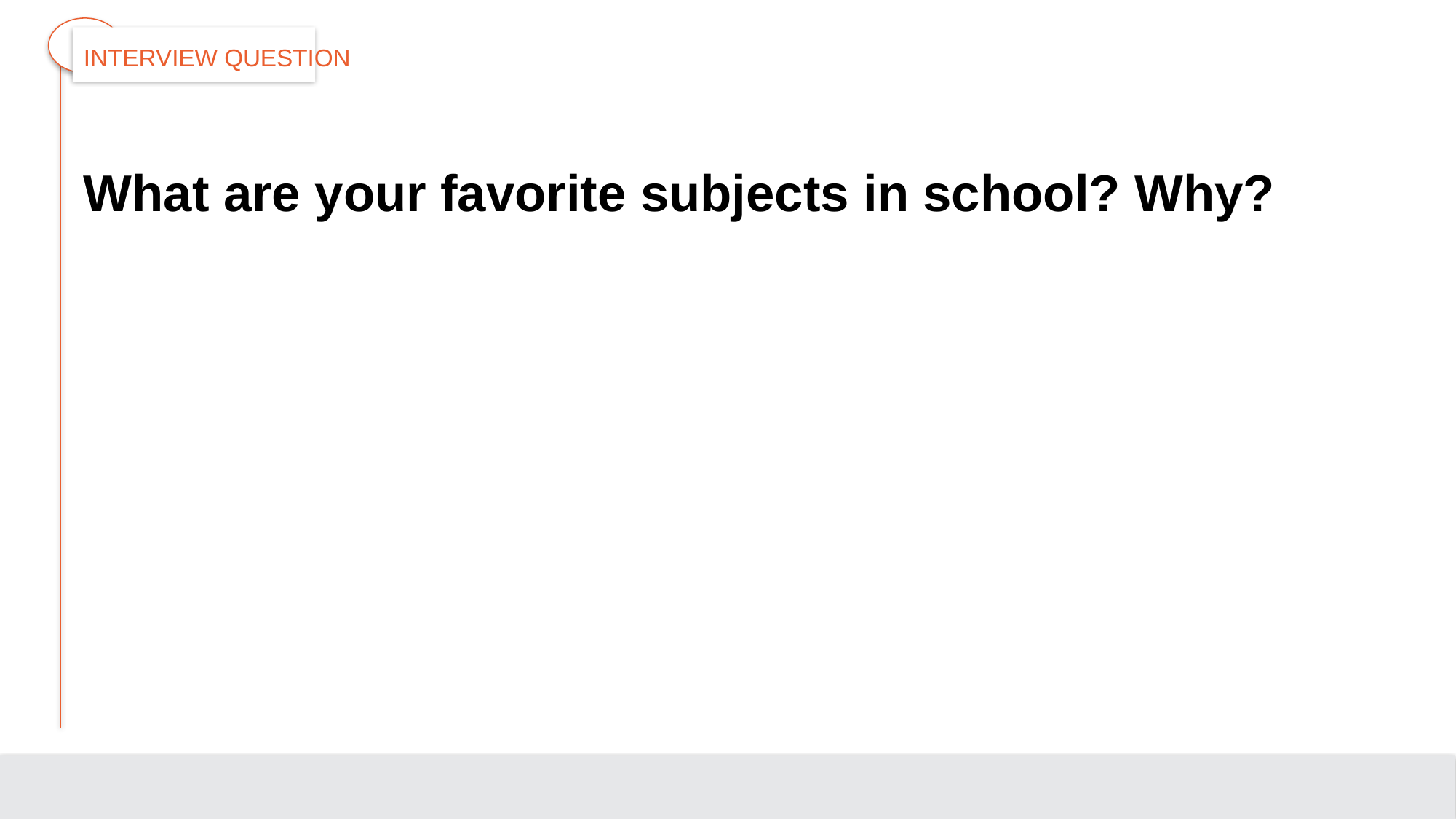

# Interview Question
What are your favorite subjects in school? Why?